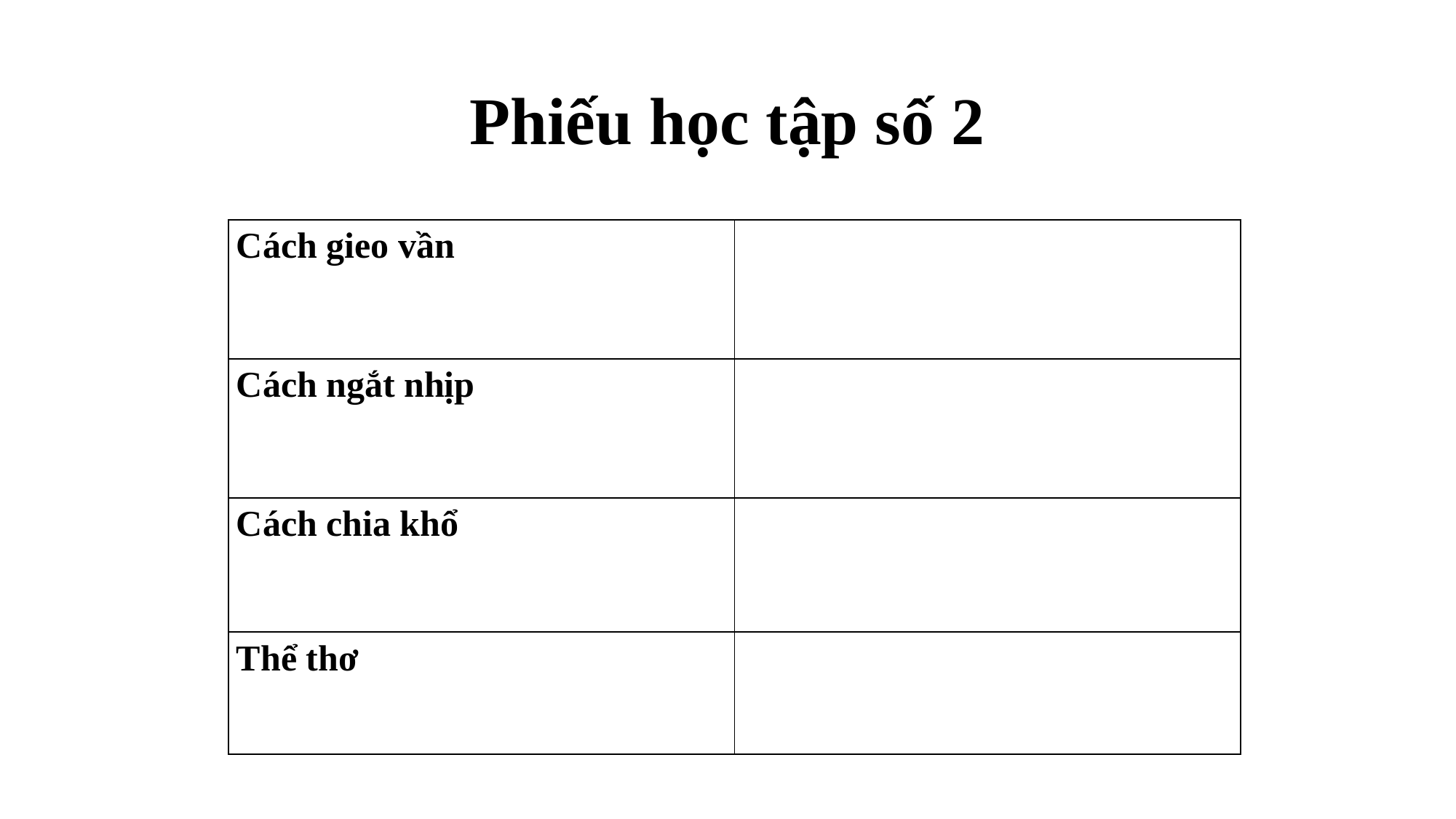

# Phiếu học tập số 2
| Cách gieo vần |  |
| --- | --- |
| Cách ngắt nhịp |  |
| Cách chia khổ |  |
| Thể thơ |  |